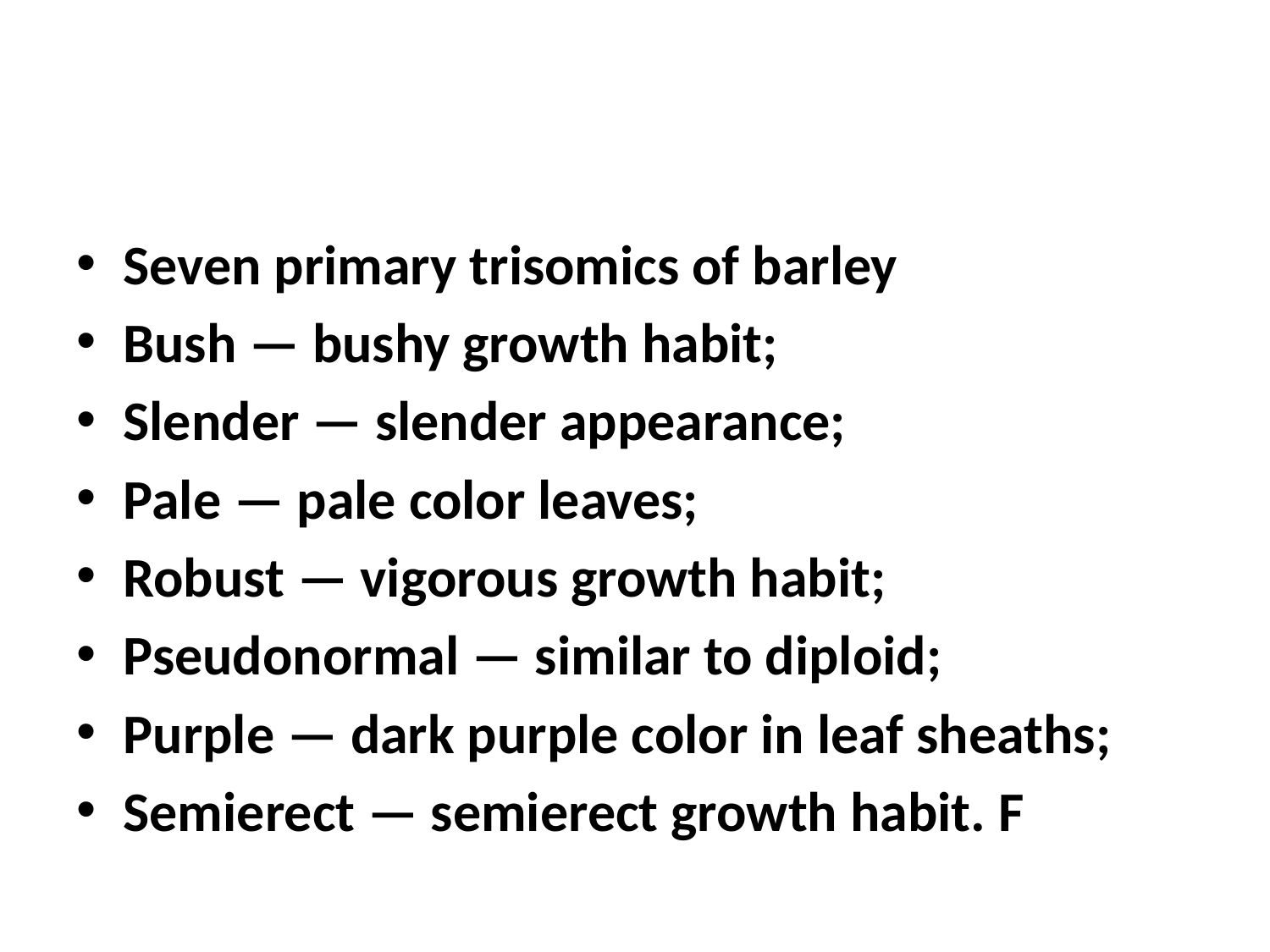

#
Seven primary trisomics of barley
Bush — bushy growth habit;
Slender — slender appearance;
Pale — pale color leaves;
Robust — vigorous growth habit;
Pseudonormal — similar to diploid;
Purple — dark purple color in leaf sheaths;
Semierect — semierect growth habit. F